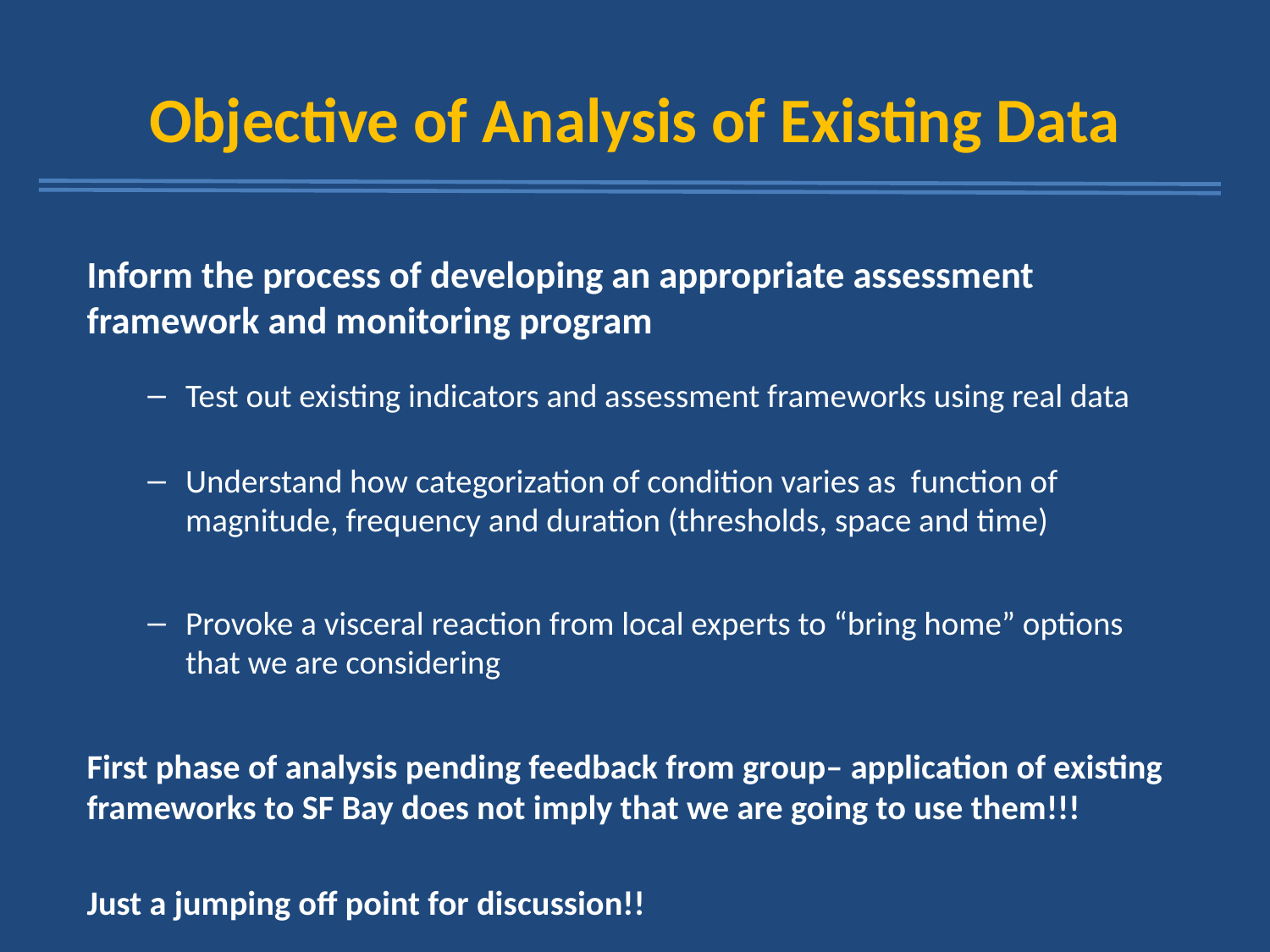

# Objective of Analysis of Existing Data
Inform the process of developing an appropriate assessment framework and monitoring program

Test out existing indicators and assessment frameworks using real data

Understand how categorization of condition varies as  function of magnitude, frequency and duration (thresholds, space and time)

Provoke a visceral reaction from local experts to “bring home” options that we are considering

First phase of analysis pending feedback from group– application of existing frameworks to SF Bay does not imply that we are going to use them!!!

Just a jumping off point for discussion!!